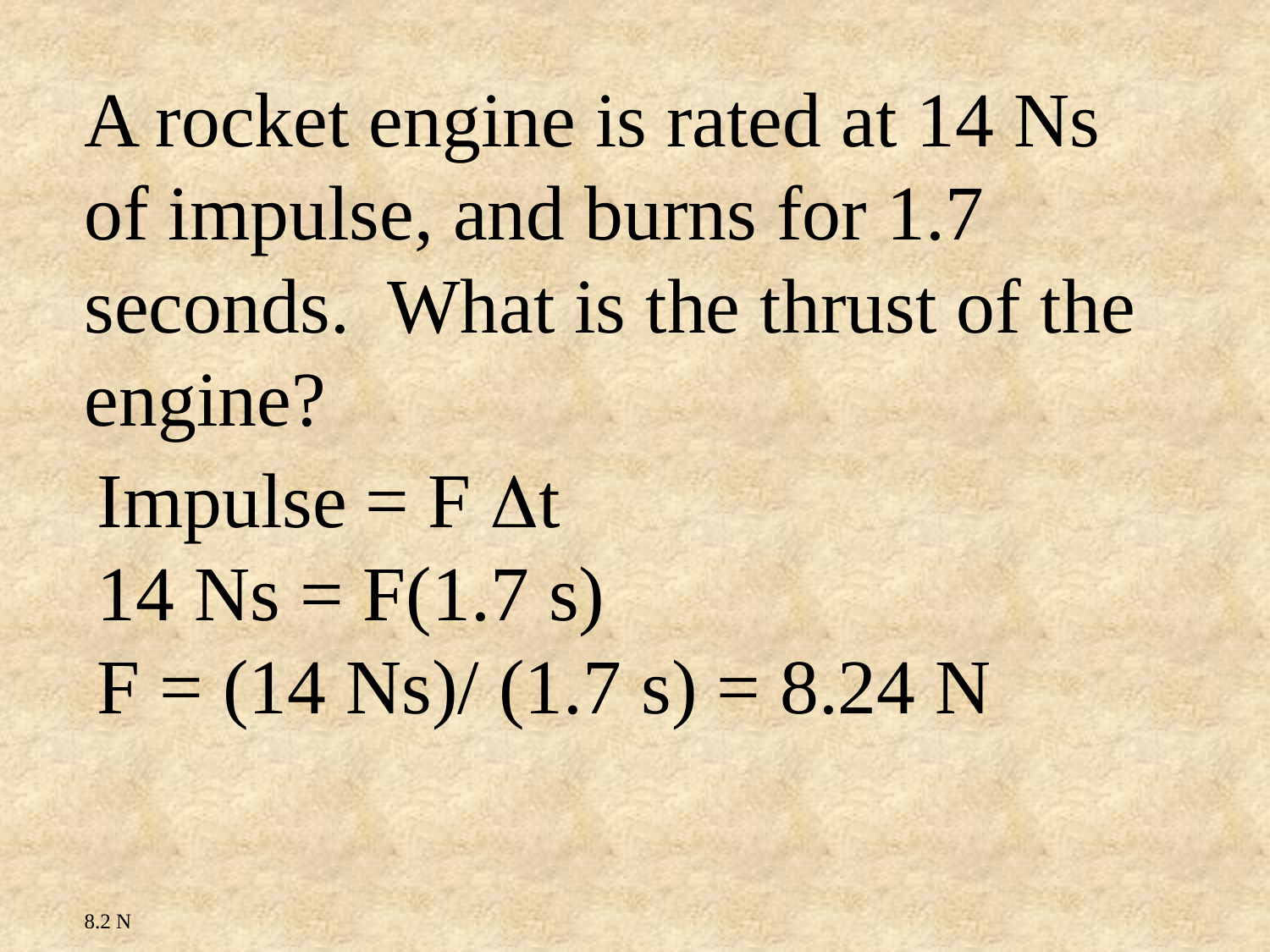

A rocket engine is rated at 14 Ns of impulse, and burns for 1.7 seconds.  What is the thrust of the engine?

8.2 N
Impulse = F Δt
14 Ns = F(1.7 s)
F = (14 Ns)/ (1.7 s) = 8.24 N